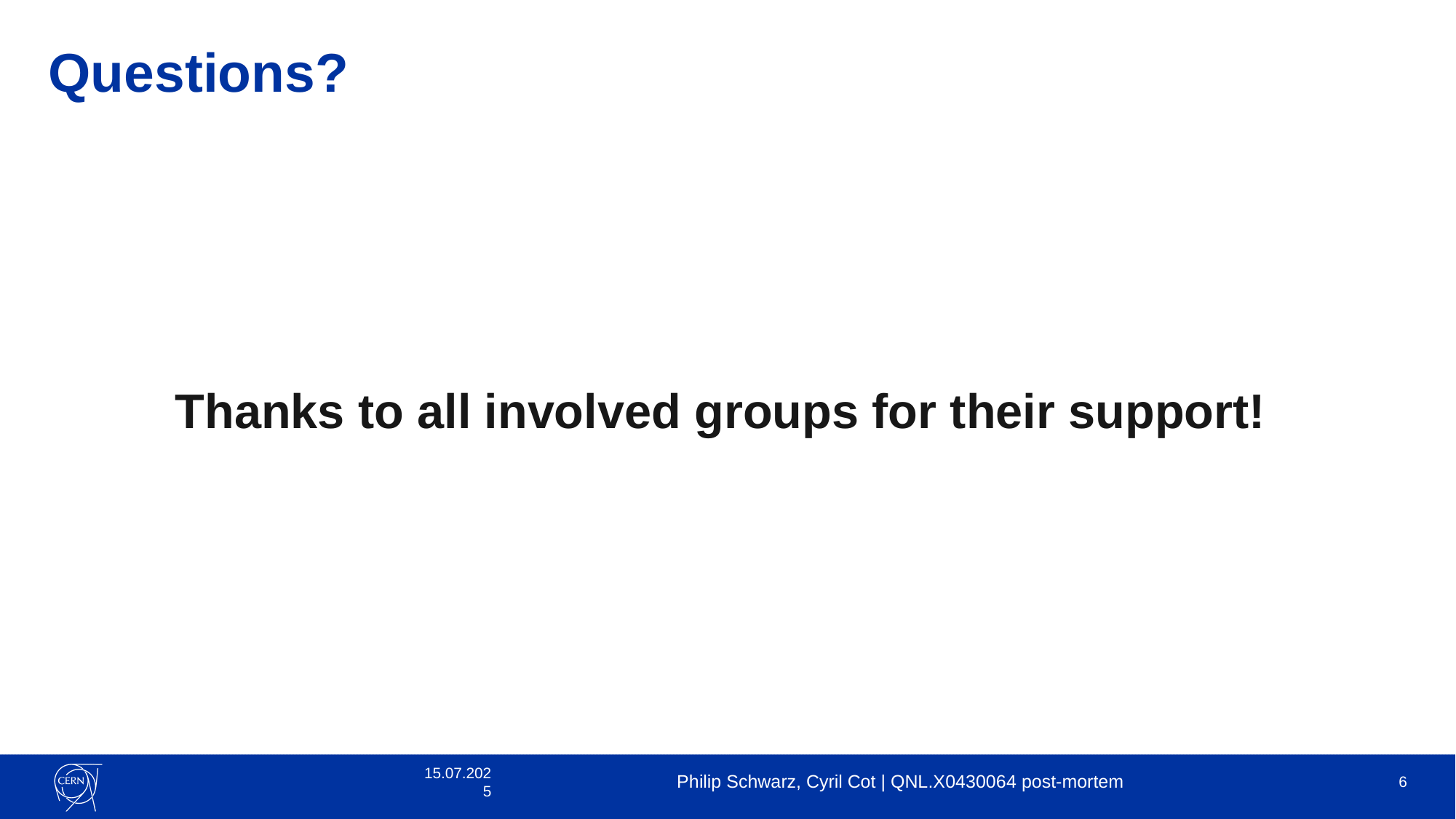

# Questions?
Thanks to all involved groups for their support!
Philip Schwarz, Cyril Cot | QNL.X0430064 post-mortem
6
15.07.2025